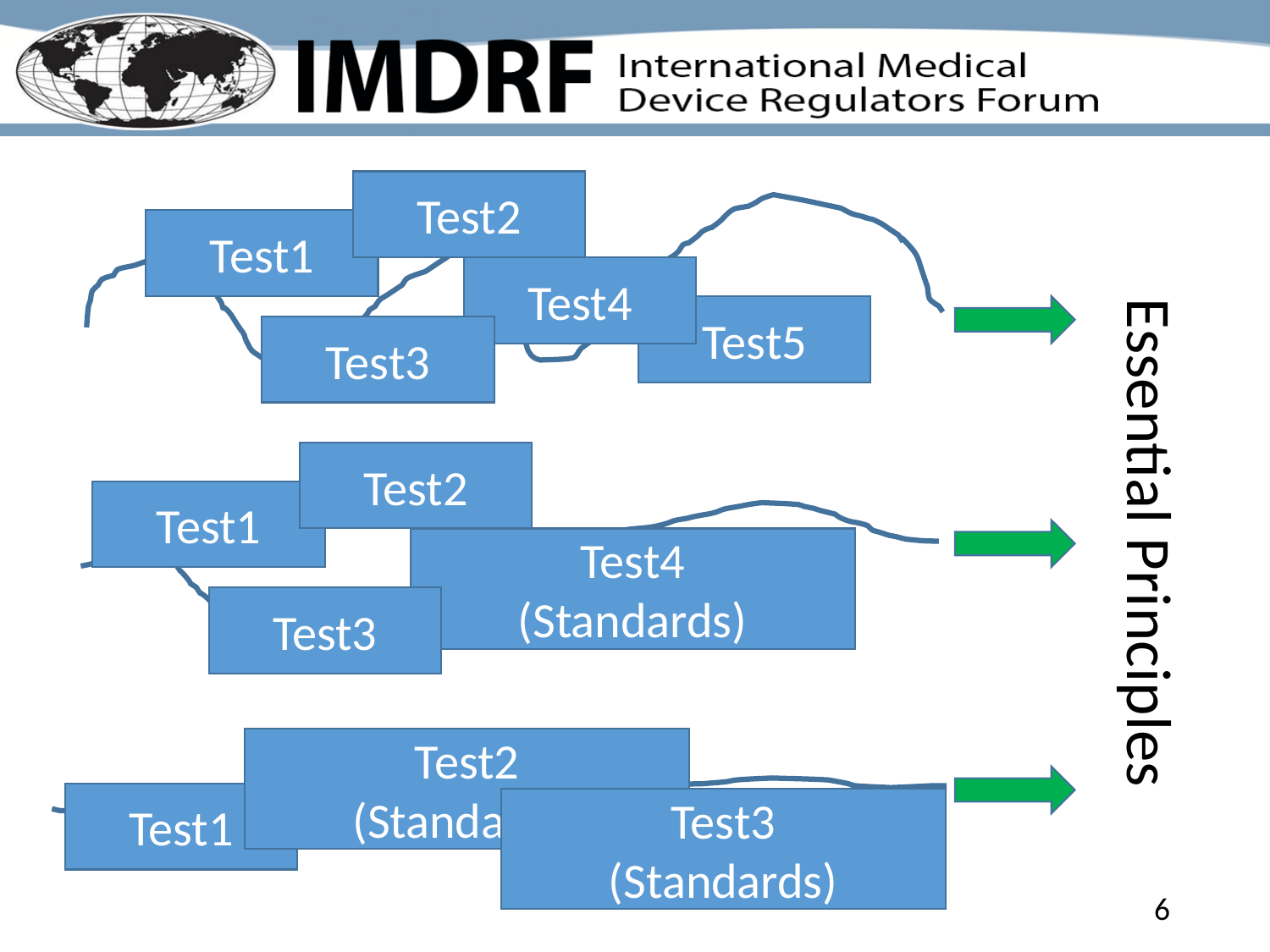

Test2

Test1
Test4
Test5

Test3
Test2
Test1
Essential Principles

Test4
(Standards)
Test3
Test2
(Standards)

Test1
Test3
(Standards)
6